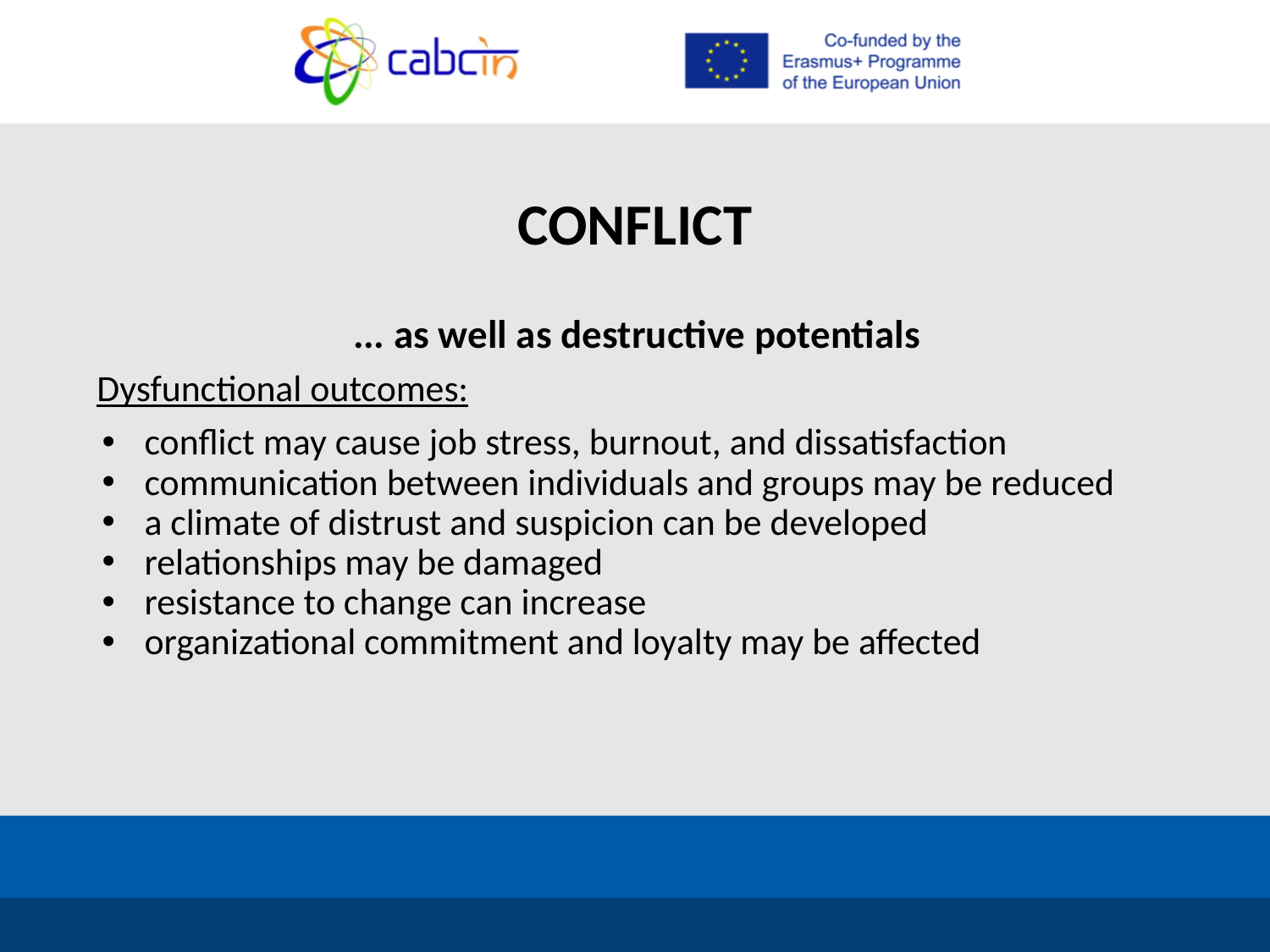

# CONFLICT
... as well as destructive potentials
Dysfunctional outcomes:
conflict may cause job stress, burnout, and dissatisfaction
communication between individuals and groups may be reduced
a climate of distrust and suspicion can be developed
relationships may be damaged
resistance to change can increase
organizational commitment and loyalty may be affected